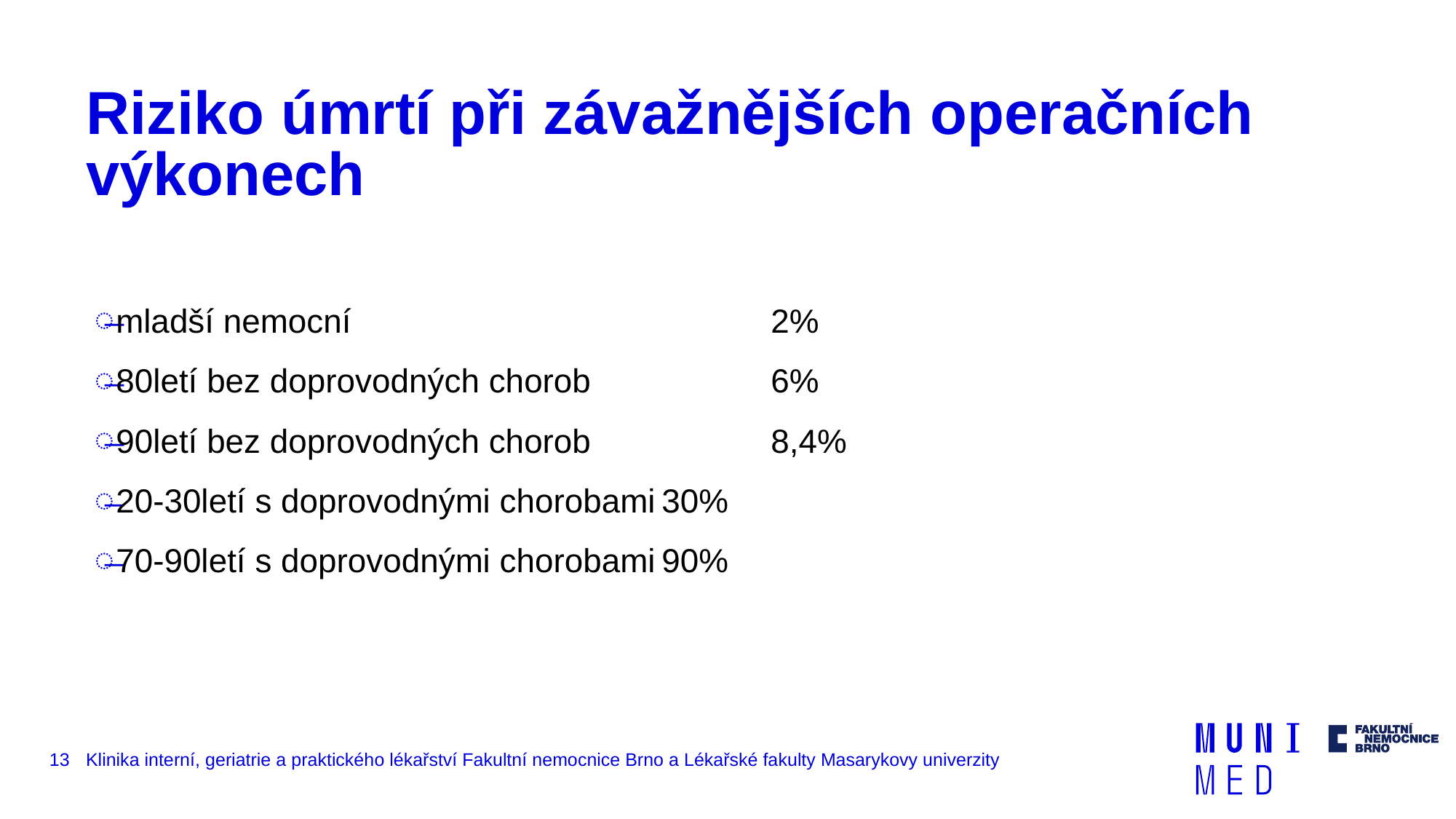

# Riziko úmrtí při závažnějších operačních výkonech
mladší nemocní				2%
80letí bez doprovodných chorob		6%
90letí bez doprovodných chorob		8,4%
20-30letí s doprovodnými chorobami	30%
70-90letí s doprovodnými chorobami	90%

13
Klinika interní, geriatrie a praktického lékařství Fakultní nemocnice Brno a Lékařské fakulty Masarykovy univerzity